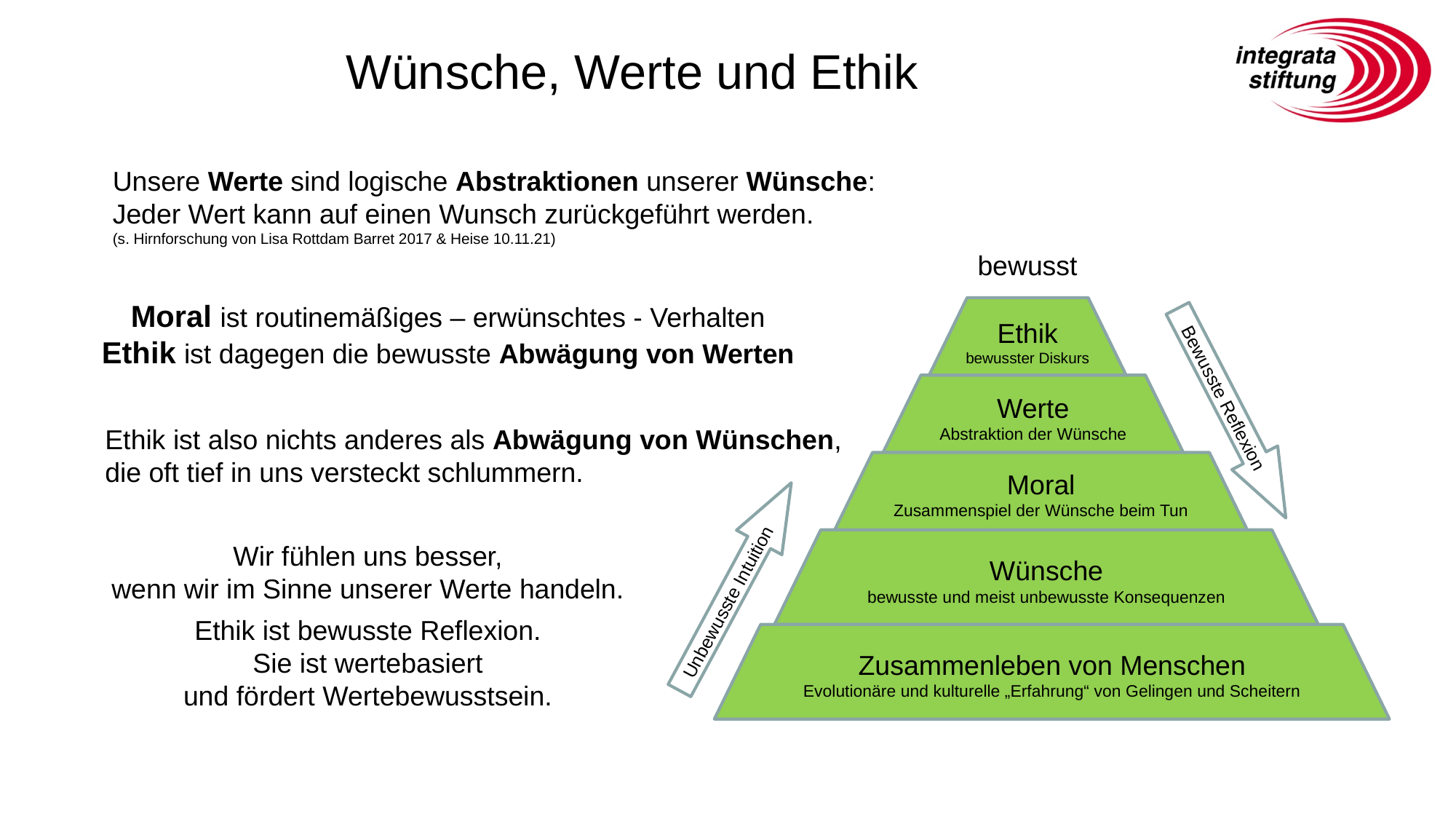

Wünsche, Werte und Ethik
Unsere Werte sind logische Abstraktionen unserer Wünsche:
Jeder Wert kann auf einen Wunsch zurückgeführt werden.
(s. Hirnforschung von Lisa Rottdam Barret 2017 & Heise 10.11.21)
bewusst
Moral ist routinemäßiges – erwünschtes - Verhalten
Ethik ist dagegen die bewusste Abwägung von Werten
Ethik
bewusster Diskurs
Werte
Abstraktion der Wünsche
Bewusste Reflexion
Ethik ist also nichts anderes als Abwägung von Wünschen,
die oft tief in uns versteckt schlummern.
Moral
Zusammenspiel der Wünsche beim Tun
Wünsche
bewusste und meist unbewusste Konsequenzen
Wir fühlen uns besser,
wenn wir im Sinne unserer Werte handeln.
Ethik ist bewusste Reflexion.
Sie ist wertebasiert
und fördert Wertebewusstsein.
Unbewusste Intuition
Zusammenleben von Menschen
Evolutionäre und kulturelle „Erfahrung“ von Gelingen und Scheitern